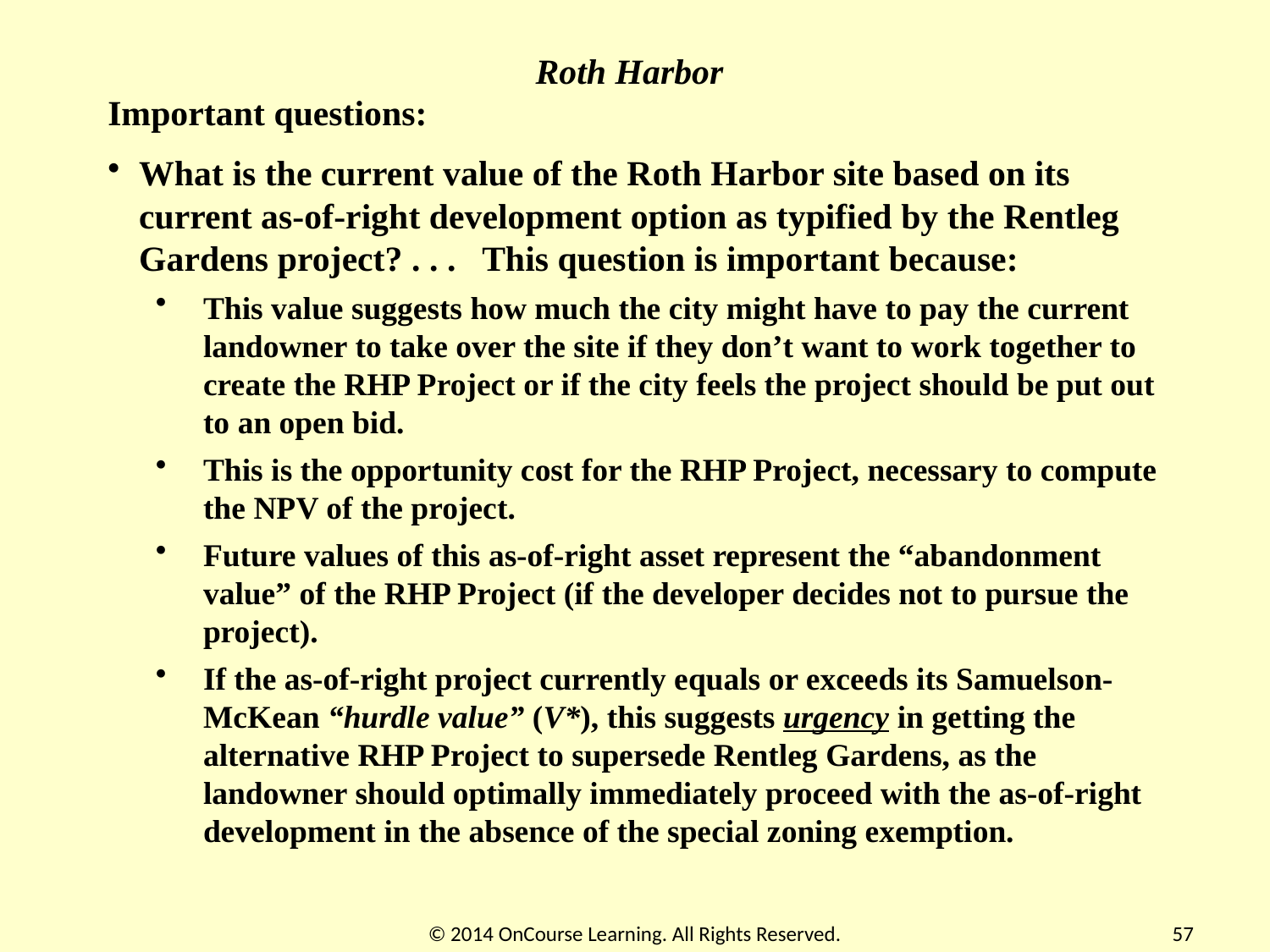

Roth Harbor
Important questions:
What is the current value of the Roth Harbor site based on its current as-of-right development option as typified by the Rentleg Gardens project? . . .   This question is important because:
This value suggests how much the city might have to pay the current landowner to take over the site if they don’t want to work together to create the RHP Project or if the city feels the project should be put out to an open bid.
This is the opportunity cost for the RHP Project, necessary to compute the NPV of the project.
Future values of this as-of-right asset represent the “abandonment value” of the RHP Project (if the developer decides not to pursue the project).
If the as-of-right project currently equals or exceeds its Samuelson-McKean “hurdle value” (V*), this suggests urgency in getting the alternative RHP Project to supersede Rentleg Gardens, as the landowner should optimally immediately proceed with the as-of-right development in the absence of the special zoning exemption.
© 2014 OnCourse Learning. All Rights Reserved.
57